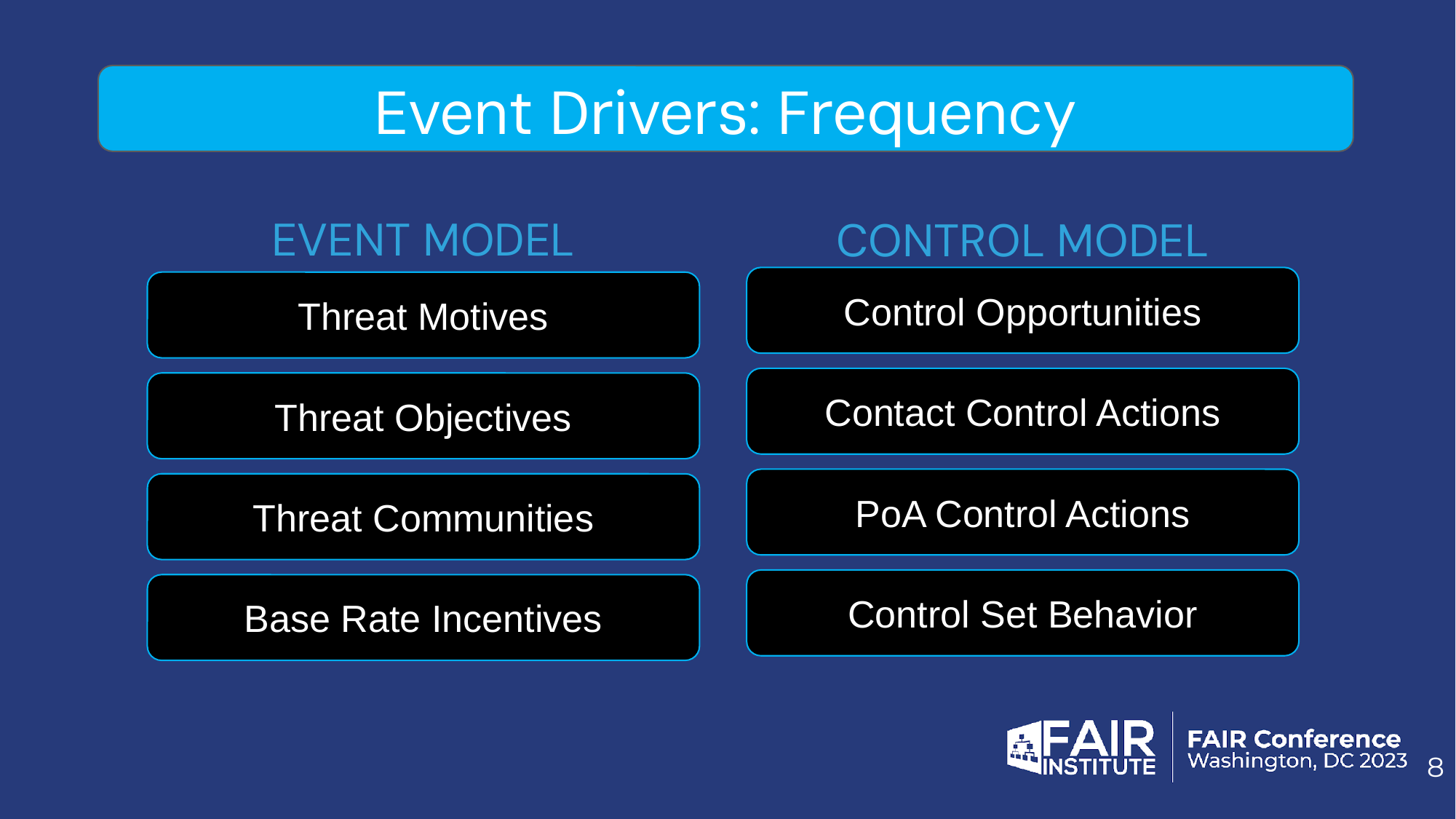

Event Drivers: Frequency
EVENT MODEL
CONTROL MODEL
Control Opportunities
Threat Motives
Contact Control Actions
Threat Objectives
PoA Control Actions
Threat Communities
Control Set Behavior
Base Rate Incentives
8